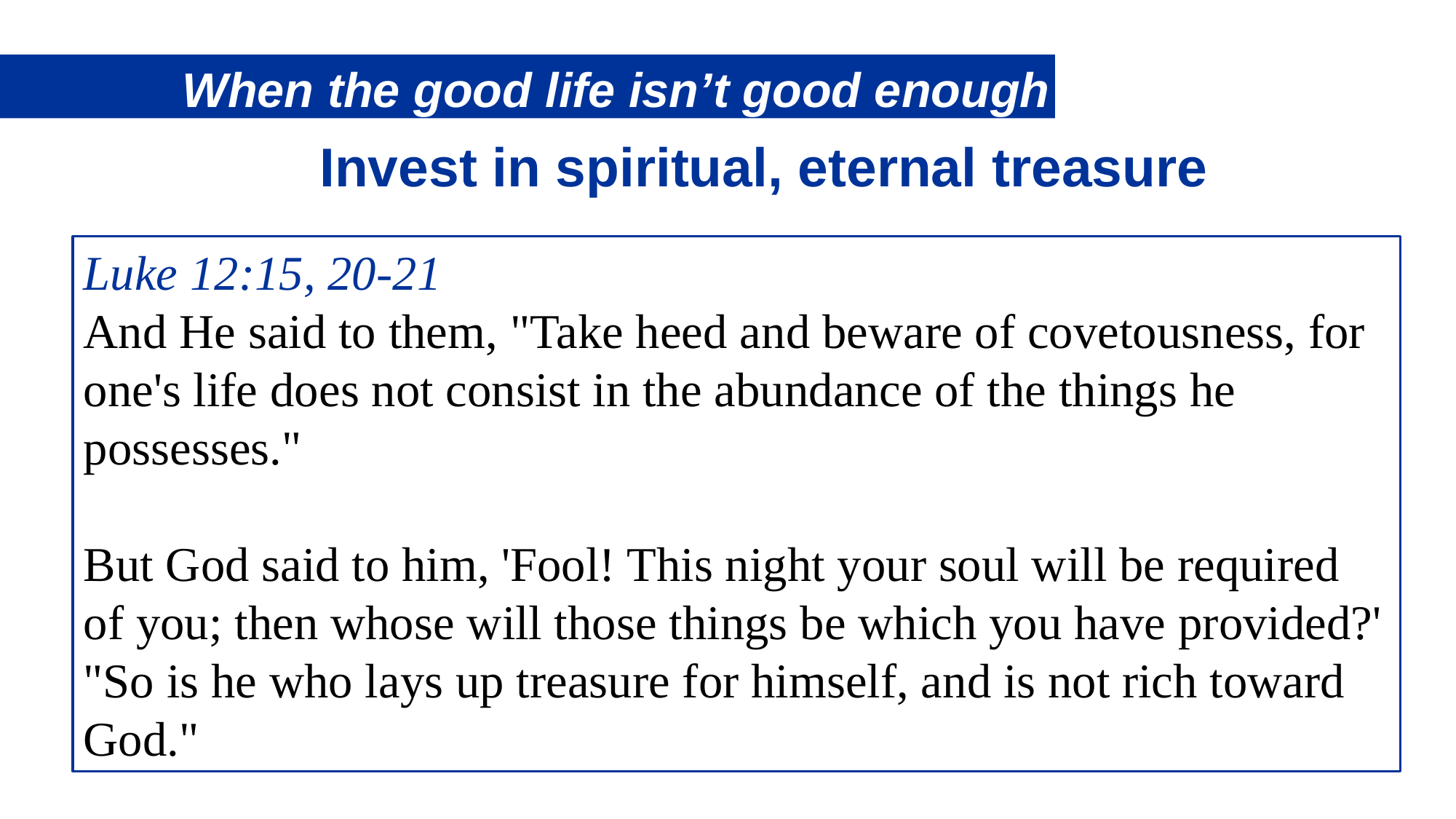

When the good life isn’t good enough
Invest in spiritual, eternal treasure
Luke 12:15, 20-21
And He said to them, "Take heed and beware of covetousness, for one's life does not consist in the abundance of the things he possesses."

But God said to him, 'Fool! This night your soul will be required of you; then whose will those things be which you have provided?'
"So is he who lays up treasure for himself, and is not rich toward God."